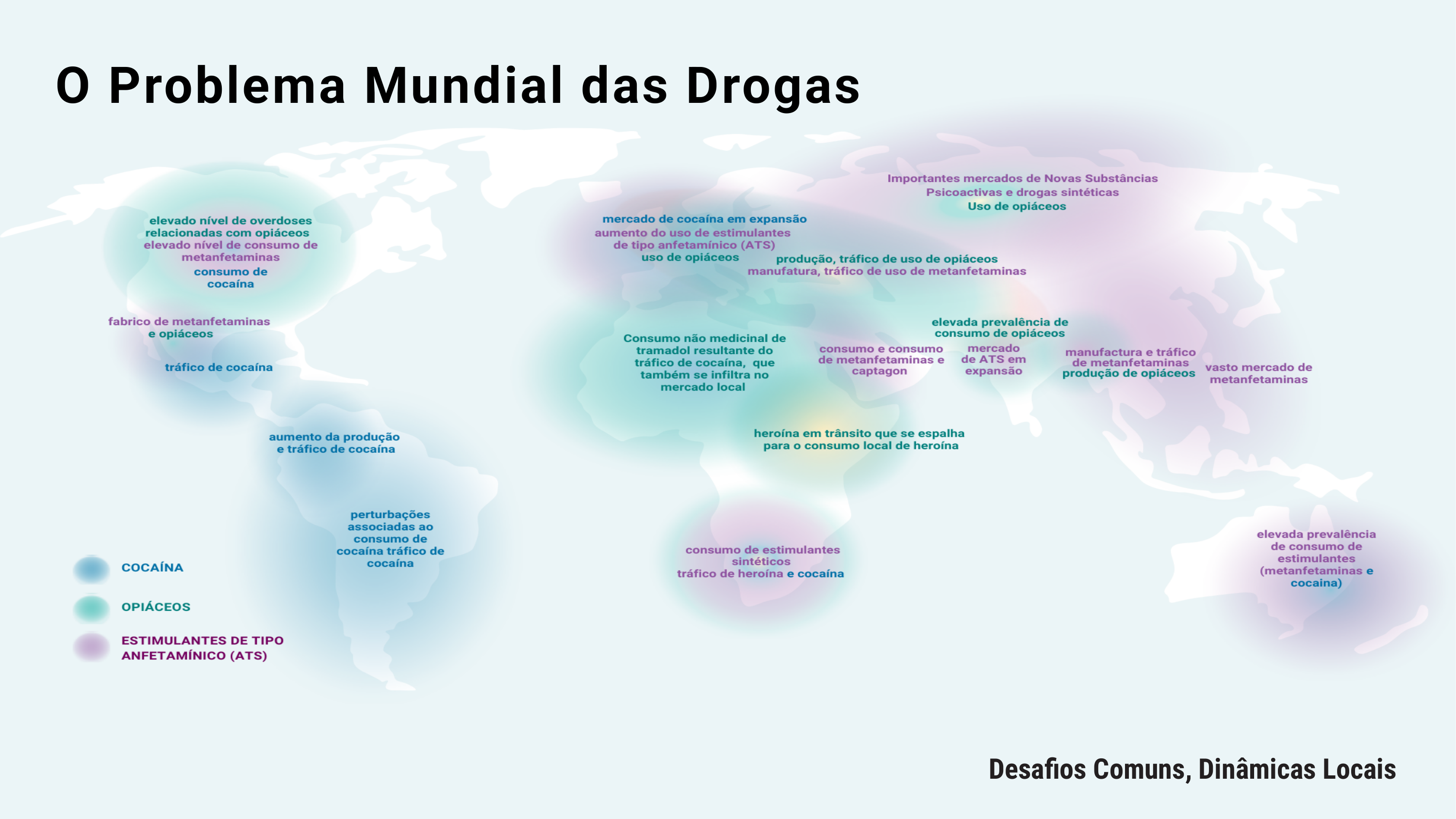

# O Problema Mundial das Drogas
Desafios Comuns, Dinâmicas Locais